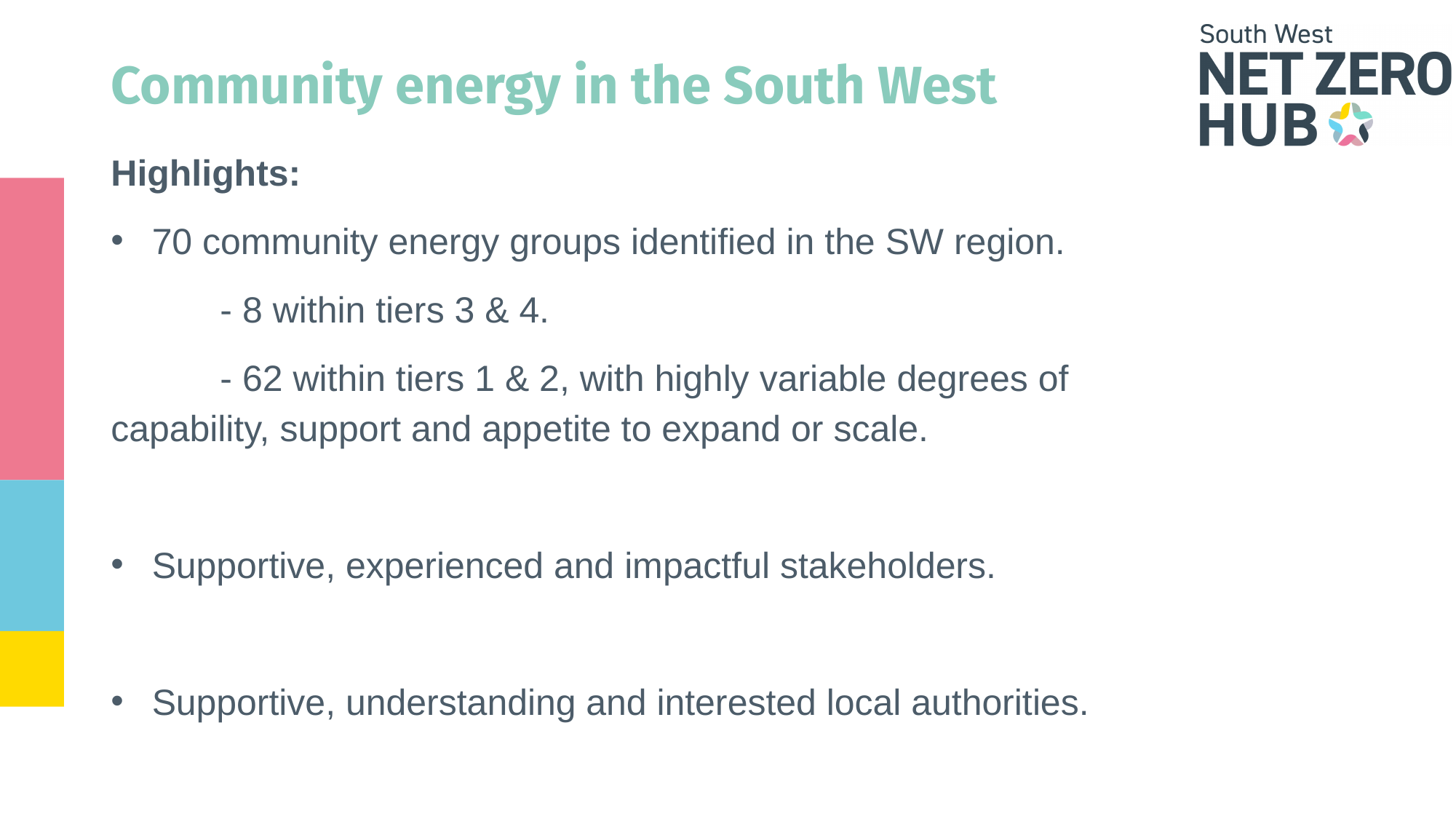

# Community energy in the South West
Highlights:
70 community energy groups identified in the SW region.
	- 8 within tiers 3 & 4.
	- 62 within tiers 1 & 2, with highly variable degrees of 	capability, support and appetite to expand or scale.

Supportive, experienced and impactful stakeholders.

Supportive, understanding and interested local authorities.